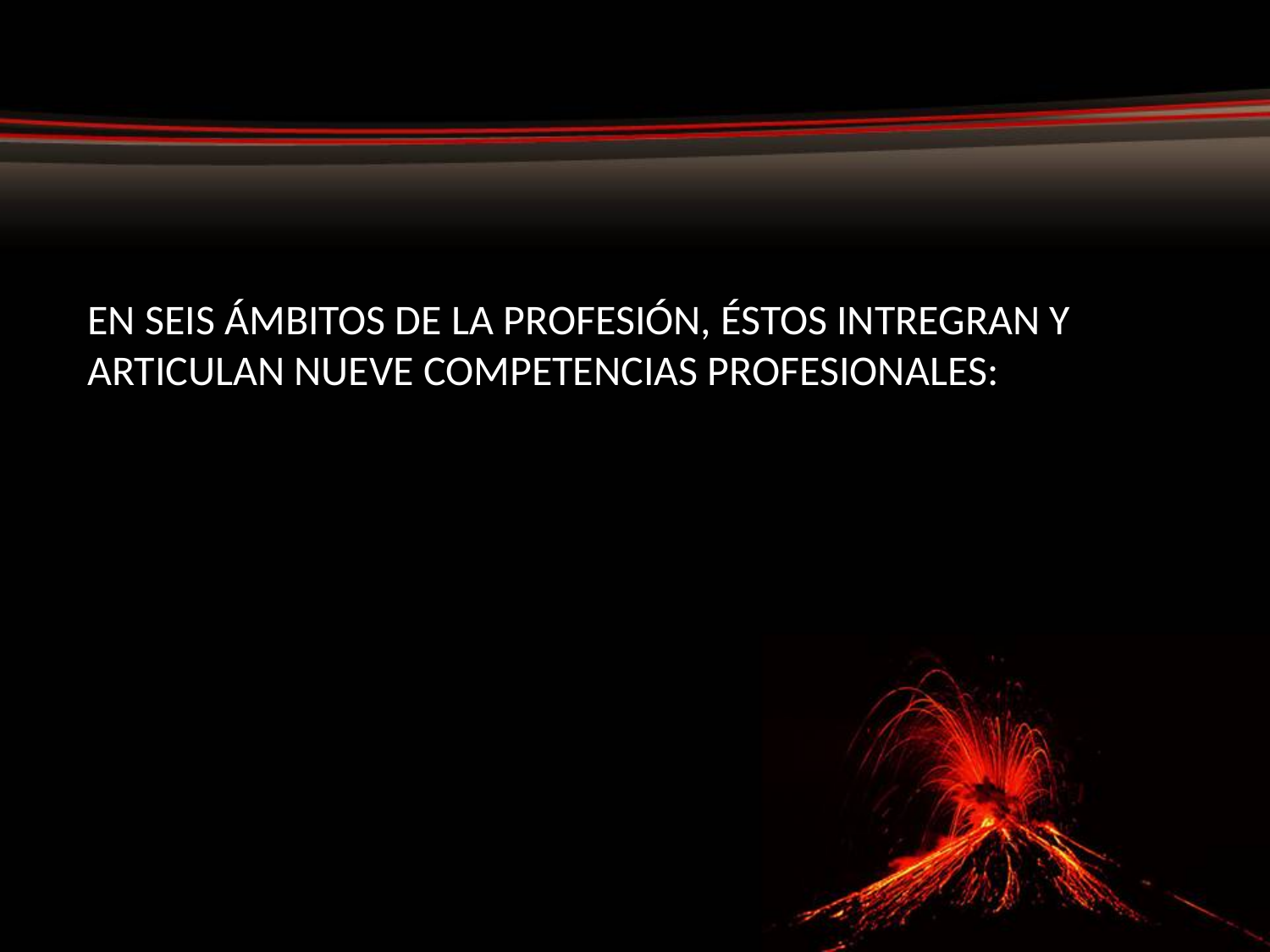

EN SEIS ÁMBITOS DE LA PROFESIÓN, ÉSTOS INTREGRAN Y ARTICULAN NUEVE COMPETENCIAS PROFESIONALES: